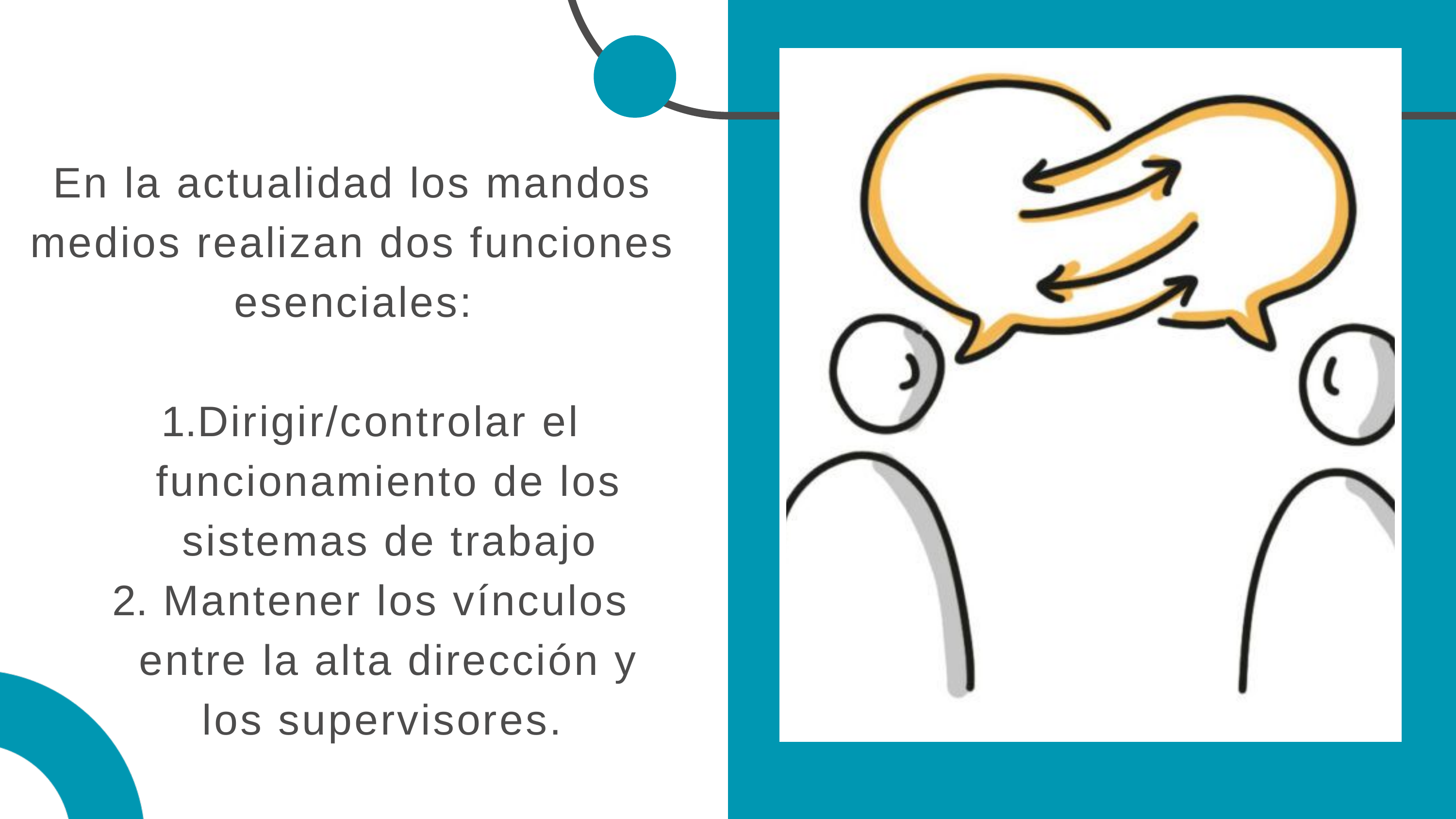

En la actualidad los mandos medios realizan dos funciones esenciales:

Dirigir/controlar el funcionamiento de los sistemas de trabajo
 Mantener los vínculos entre la alta dirección y los supervisores.